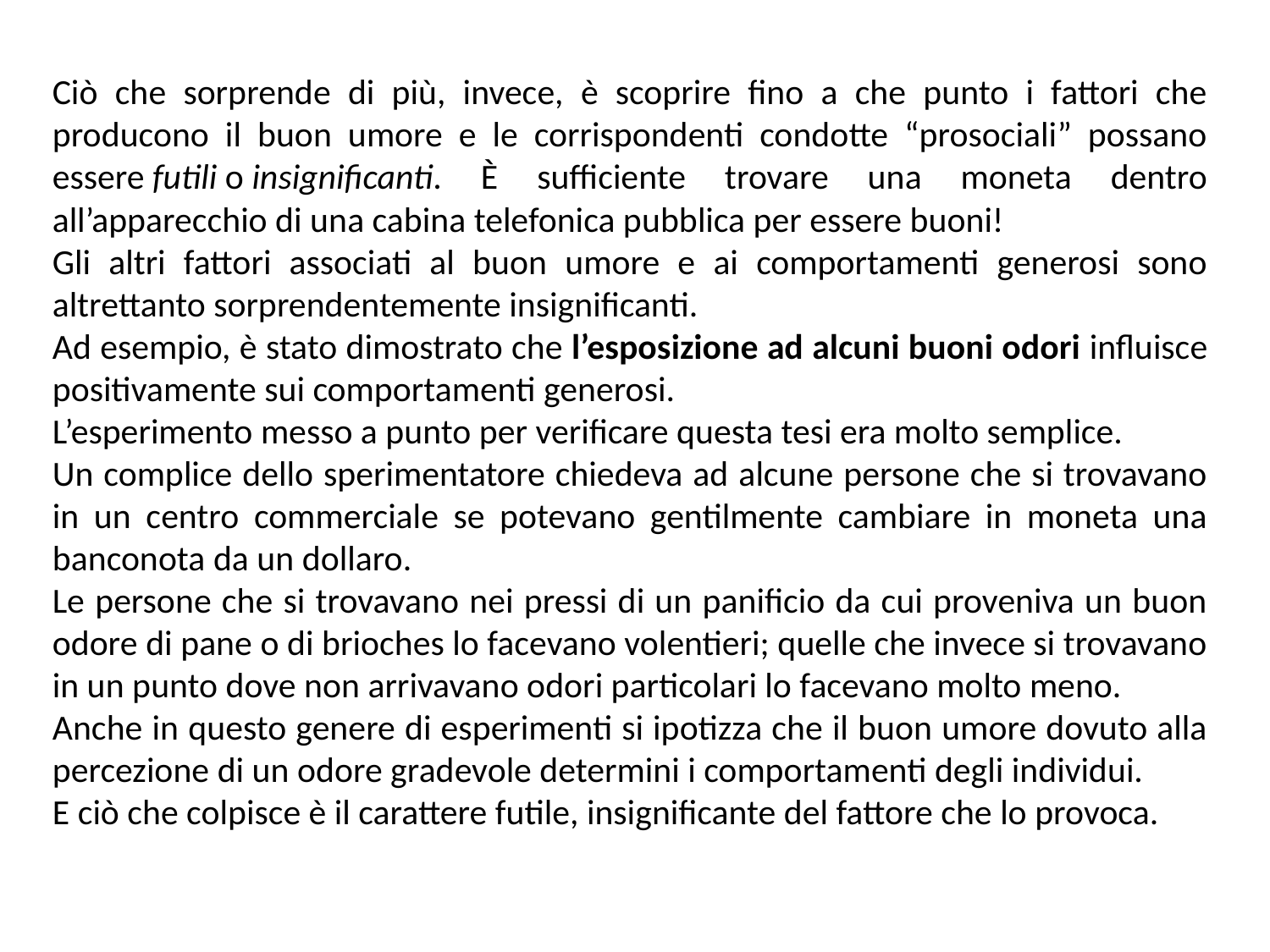

Ciò che sorprende di più, invece, è scoprire fino a che punto i fattori che producono il buon umore e le corrispondenti condotte “prosociali” possano essere futili o insignificanti. È sufficiente trovare una moneta dentro all’apparecchio di una cabina telefonica pubblica per essere buoni!
Gli altri fattori associati al buon umore e ai comportamenti generosi sono altrettanto sorprendentemente insignificanti.
Ad esempio, è stato dimostrato che l’esposizione ad alcuni buoni odori influisce positivamente sui comportamenti generosi.
L’esperimento messo a punto per verificare questa tesi era molto semplice.
Un complice dello sperimentatore chiedeva ad alcune persone che si trovavano in un centro commerciale se potevano gentilmente cambiare in moneta una banconota da un dollaro.
Le persone che si trovavano nei pressi di un panificio da cui proveniva un buon odore di pane o di brioches lo facevano volentieri; quelle che invece si trovavano in un punto dove non arrivavano odori particolari lo facevano molto meno.
Anche in questo genere di esperimenti si ipotizza che il buon umore dovuto alla percezione di un odore gradevole determini i comportamenti degli individui.
E ciò che colpisce è il carattere futile, insignificante del fattore che lo provoca.